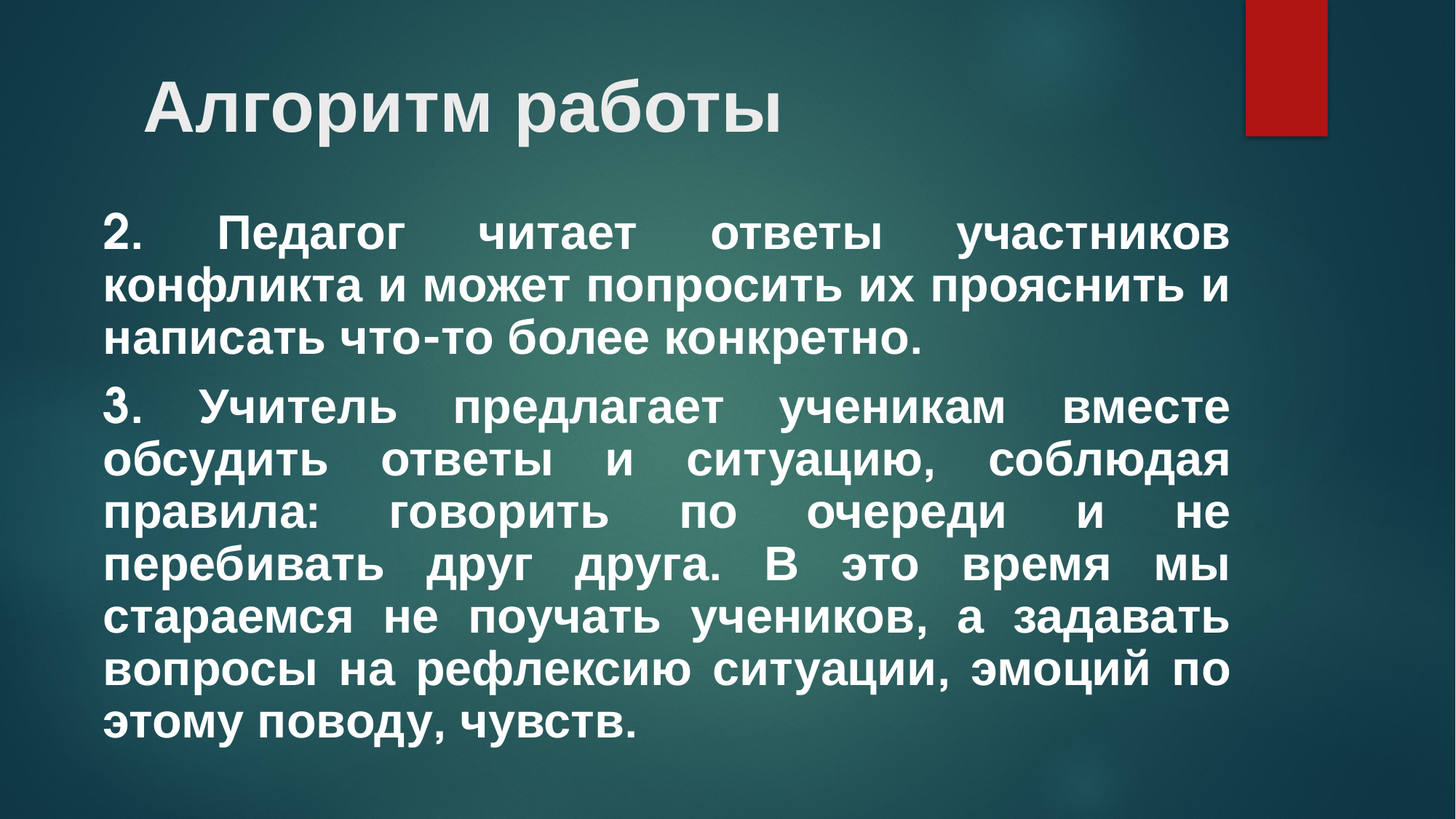

# Алгоритм работы
2. Педагог читает ответы участников конфликта и может попросить их прояснить и написать что-то более конкретно.
3. Учитель предлагает ученикам вместе обсудить ответы и ситуацию, соблюдая правила: говорить по очереди и не перебивать друг друга. В это время мы стараемся не поучать учеников, а задавать вопросы на рефлексию ситуации, эмоций по этому поводу, чувств.